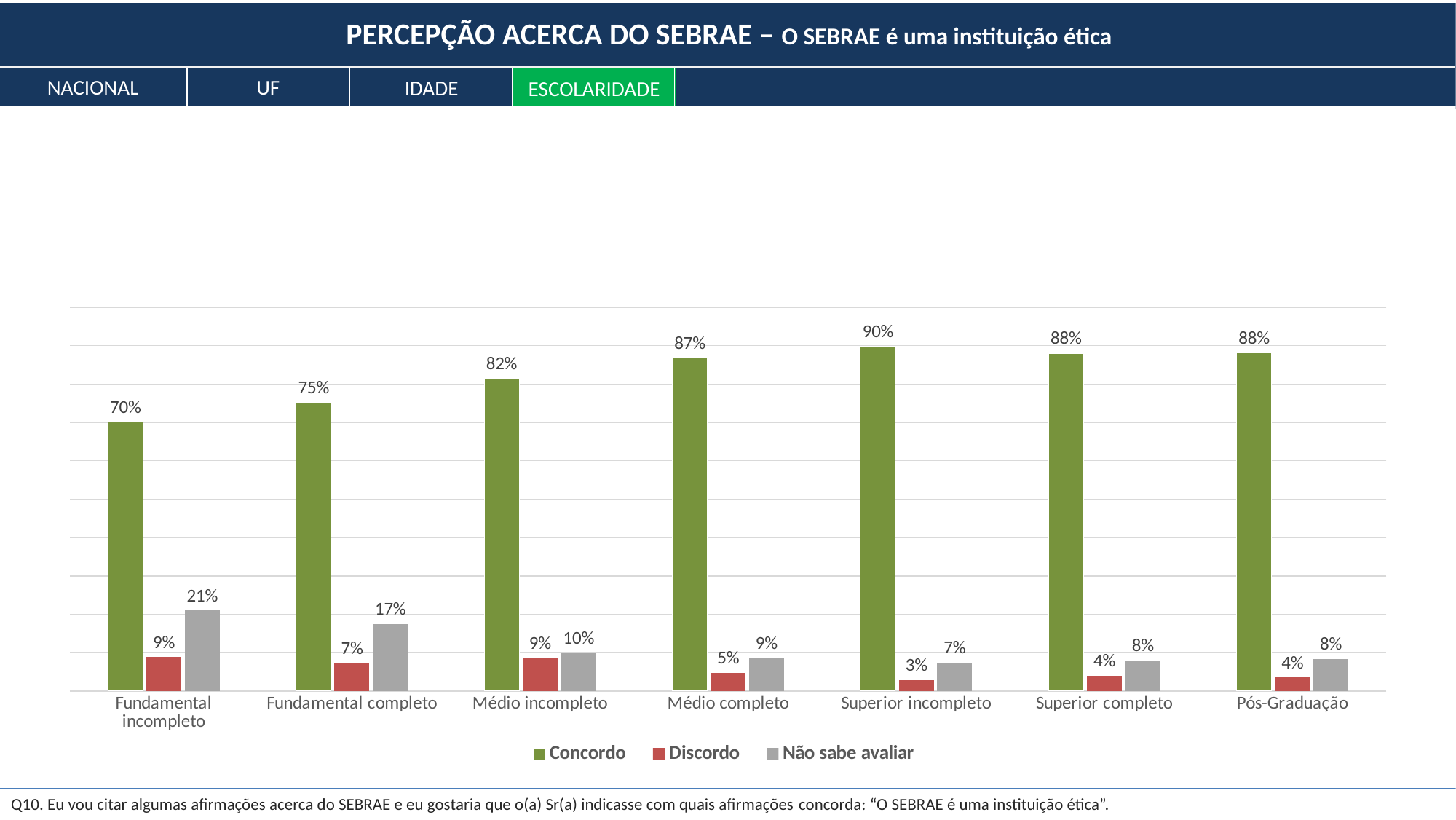

PERCEPÇÃO ACERCA DO SEBRAE – O SEBRAE é uma instituição ética
NACIONAL
UF
IDADE
ESCOLARIDADE

### Chart

| Category | Concordo | Discordo | Não sabe avaliar |
|---|---|---|---|
| Fundamental incompleto | 0.7012764894327428 | 0.08896511090615626 | 0.20975839966110096 |
| Fundamental completo | 0.7531546240857325 | 0.07189480734581032 | 0.17495056856845717 |
| Médio incompleto | 0.8155180026113378 | 0.0856906337094727 | 0.09879136367918956 |
| Médio completo | 0.867178407341845 | 0.04762745311459555 | 0.08519413954355932 |
| Superior incompleto | 0.8971071711528318 | 0.028831618839478296 | 0.07406121000769002 |
| Superior completo | 0.8802772108472254 | 0.040480320860053876 | 0.0792424682927207 |
| Pós-Graduação | 0.8809649060736731 | 0.03526105841427268 | 0.08377403551205437 |
Q10. Eu vou citar algumas afirmações acerca do SEBRAE e eu gostaria que o(a) Sr(a) indicasse com quais afirmações concorda: “O SEBRAE é uma instituição ética”.